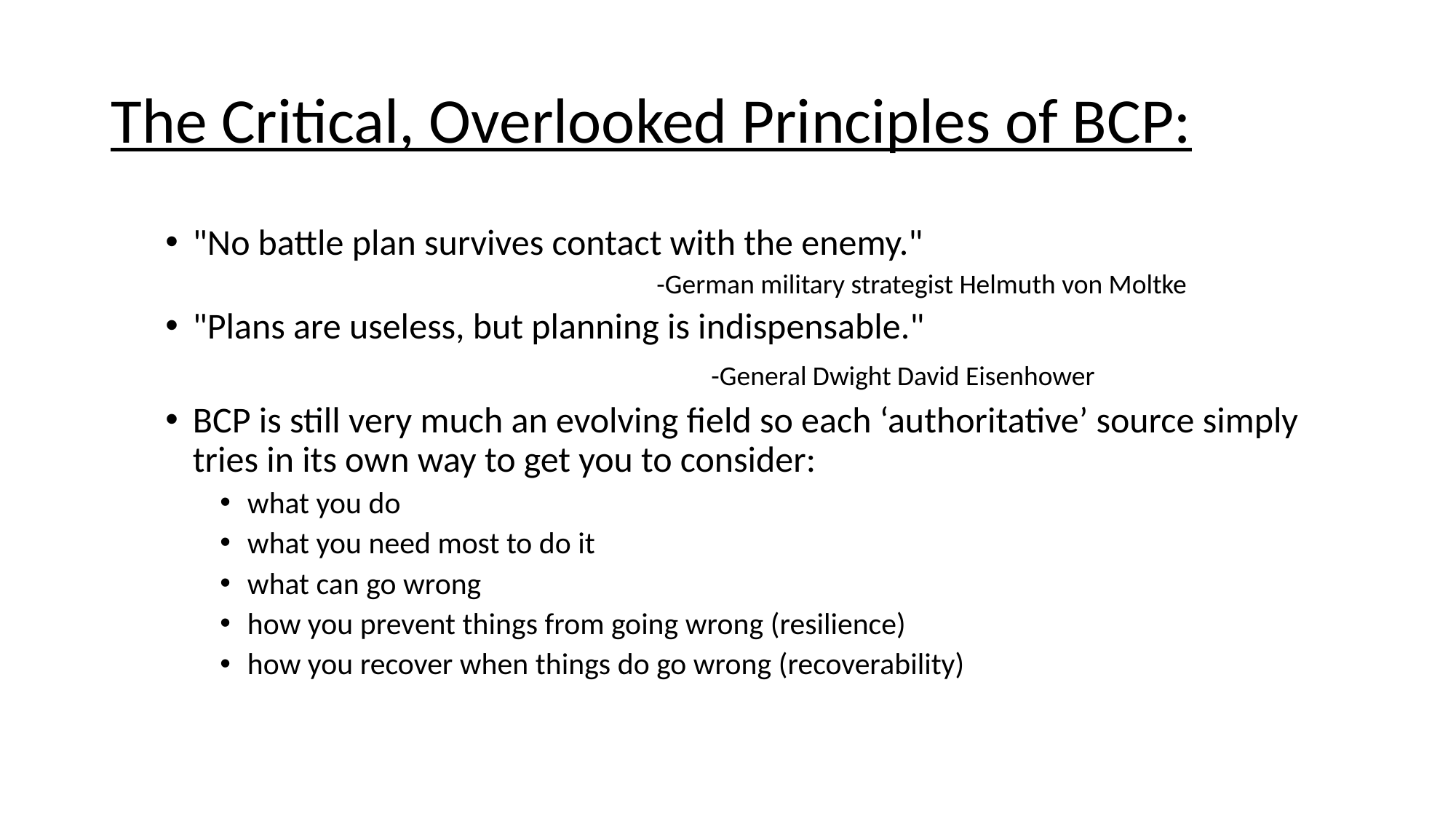

# The Critical, Overlooked Principles of BCP:
"No battle plan survives contact with the enemy."
		-German military strategist Helmuth von Moltke
"Plans are useless, but planning is indispensable."
					-General Dwight David Eisenhower
BCP is still very much an evolving field so each ‘authoritative’ source simply tries in its own way to get you to consider:
what you do
what you need most to do it
what can go wrong
how you prevent things from going wrong (resilience)
how you recover when things do go wrong (recoverability)